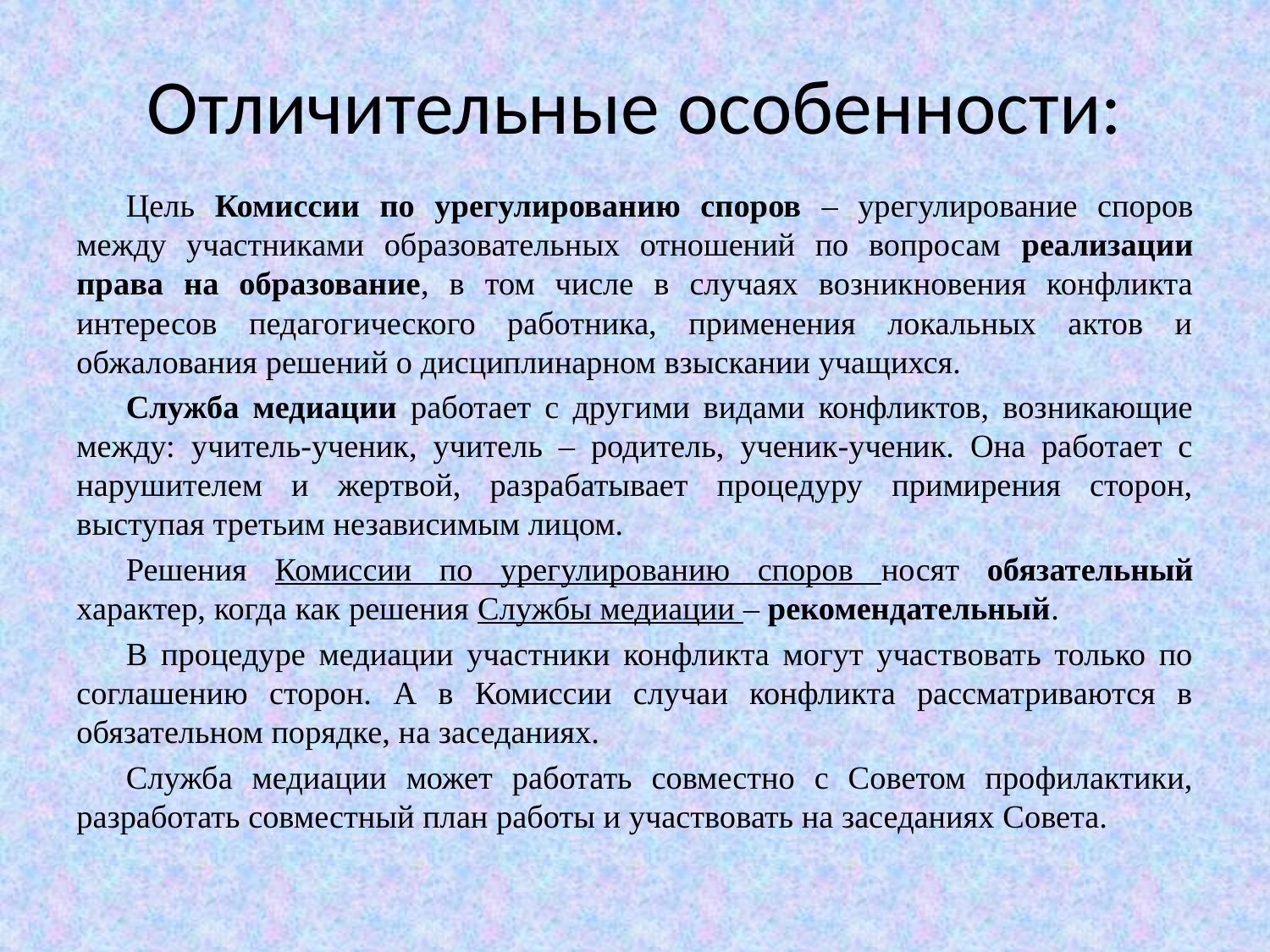

# Отличительные особенности:
Цель Комиссии по урегулированию споров – урегулирование споров между участниками образовательных отношений по вопросам реализации права на образование, в том числе в случаях возникновения конфликта интересов педагогического работника, применения локальных актов и обжалования решений о дисциплинарном взыскании учащихся.
Служба медиации работает с другими видами конфликтов, возникающие между: учитель-ученик, учитель – родитель, ученик-ученик. Она работает с нарушителем и жертвой, разрабатывает процедуру примирения сторон, выступая третьим независимым лицом.
Решения Комиссии по урегулированию споров носят обязательный характер, когда как решения Службы медиации – рекомендательный.
В процедуре медиации участники конфликта могут участвовать только по соглашению сторон. А в Комиссии случаи конфликта рассматриваются в обязательном порядке, на заседаниях.
Служба медиации может работать совместно с Советом профилактики, разработать совместный план работы и участвовать на заседаниях Совета.